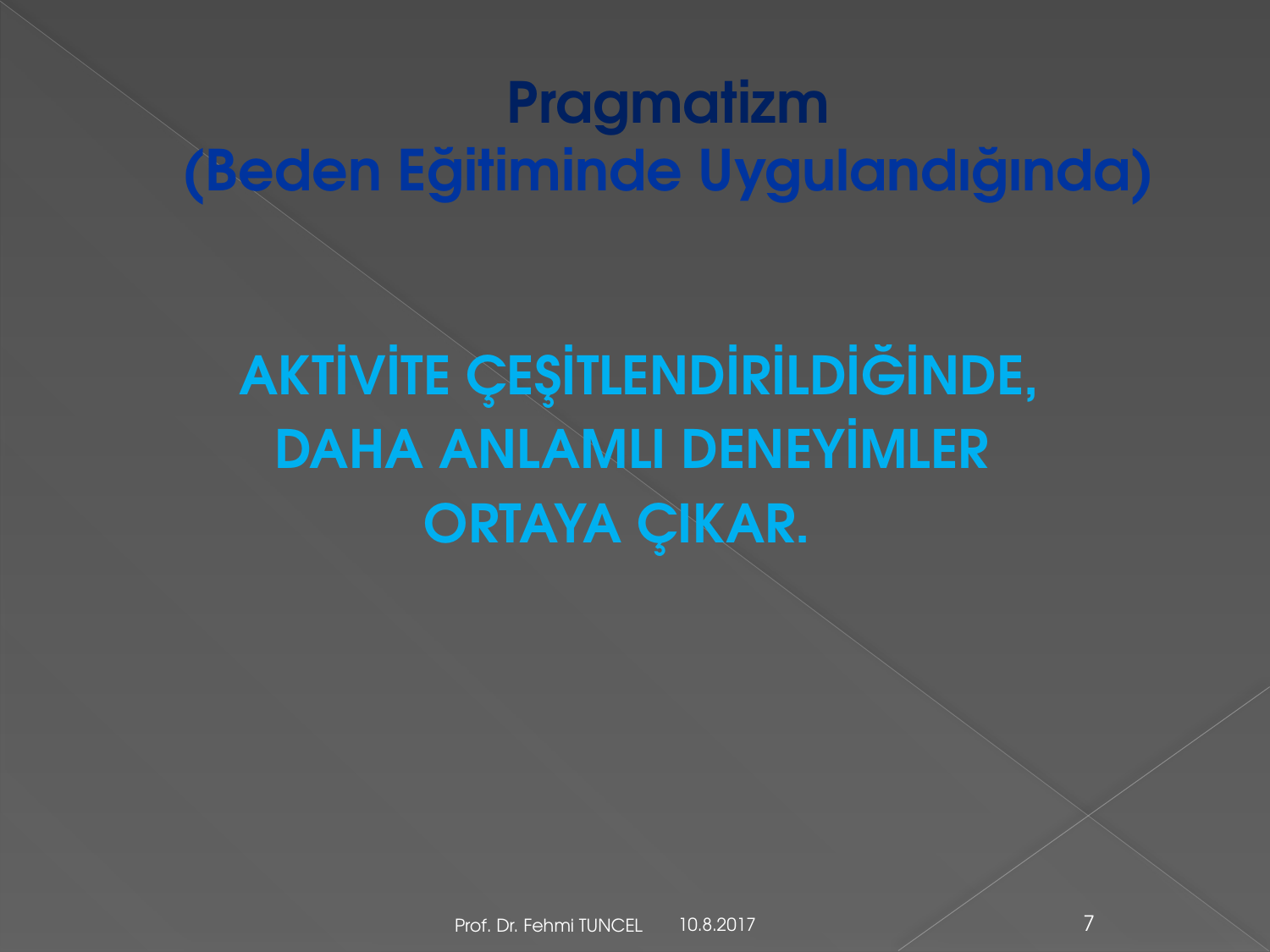

# Pragmatizm (Beden Eğitiminde Uygulandığında)

AKTİVİTE ÇEŞİTLENDİRİLDİĞİNDE,
DAHA ANLAMLI DENEYİMLER
ORTAYA ÇIKAR.
10.8.2017
Prof. Dr. Fehmi TUNCEL
7